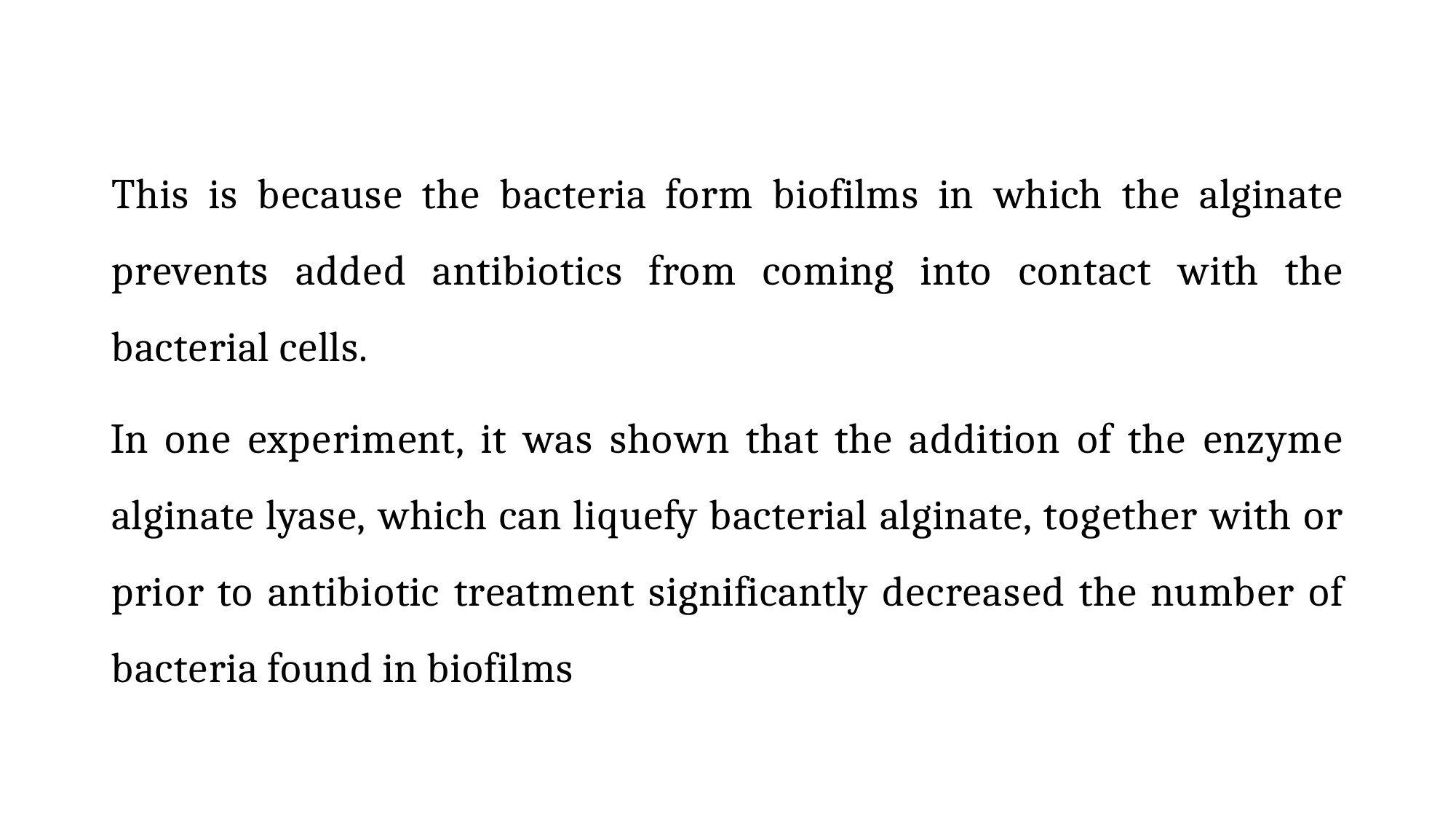

This is because the bacteria form biofilms in which the alginate prevents added antibiotics from coming into contact with the bacterial cells.
In one experiment, it was shown that the addition of the enzyme alginate lyase, which can liquefy bacterial alginate, together with or prior to antibiotic treatment significantly decreased the number of bacteria found in biofilms